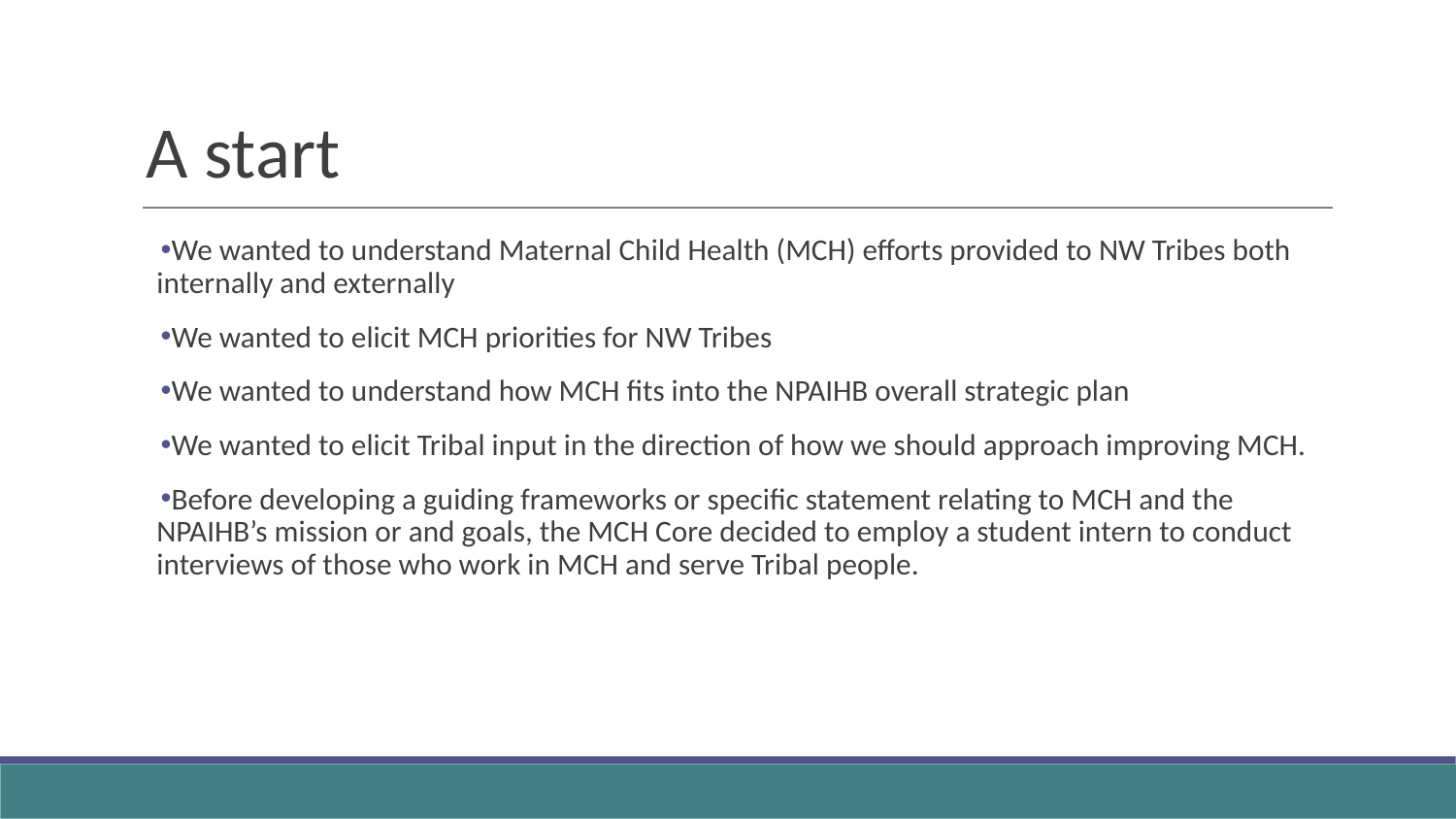

# A start
We wanted to understand Maternal Child Health (MCH) efforts provided to NW Tribes both internally and externally
We wanted to elicit MCH priorities for NW Tribes
We wanted to understand how MCH fits into the NPAIHB overall strategic plan
We wanted to elicit Tribal input in the direction of how we should approach improving MCH.
Before developing a guiding frameworks or specific statement relating to MCH and the NPAIHB’s mission or and goals, the MCH Core decided to employ a student intern to conduct interviews of those who work in MCH and serve Tribal people.